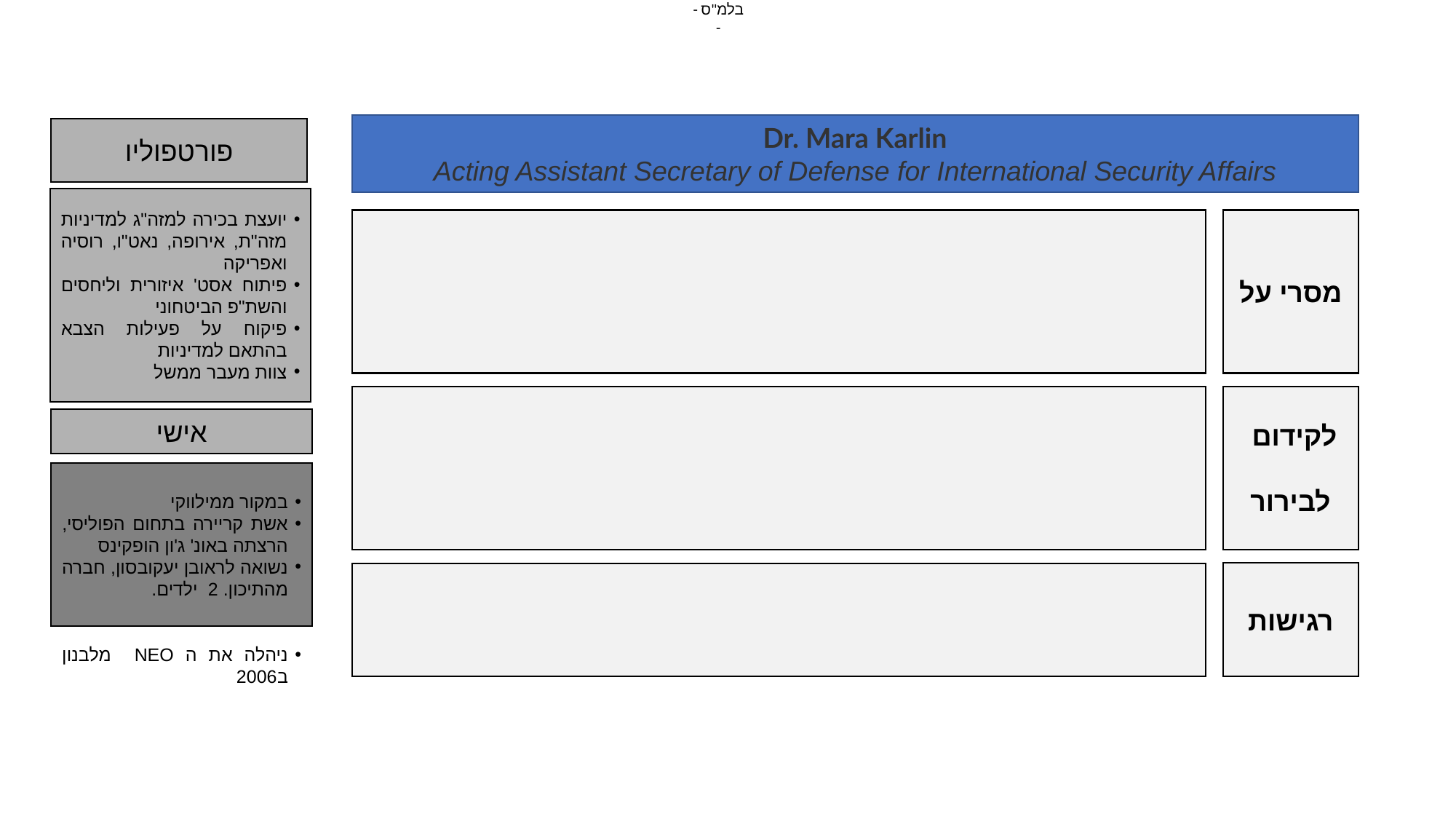

Dr. Mara Karlin
Acting Assistant Secretary of Defense for International Security Affairs
פורטפוליו
יועצת בכירה למזה"ג למדיניות מזה"ת, אירופה, נאט"ו, רוסיה ואפריקה
פיתוח אסט' איזורית וליחסים והשת"פ הביטחוני
פיקוח על פעילות הצבא בהתאם למדיניות
צוות מעבר ממשל

מסרי על

לקידום

לבירור
רגישות

אישי
במקור ממילווקי
אשת קריירה בתחום הפוליסי, הרצתה באונ' ג'ון הופקינס
נשואה לראובן יעקובסון, חברה מהתיכון. 2  ילדים.
ניהלה את ה NEO  מלבנון ב2006